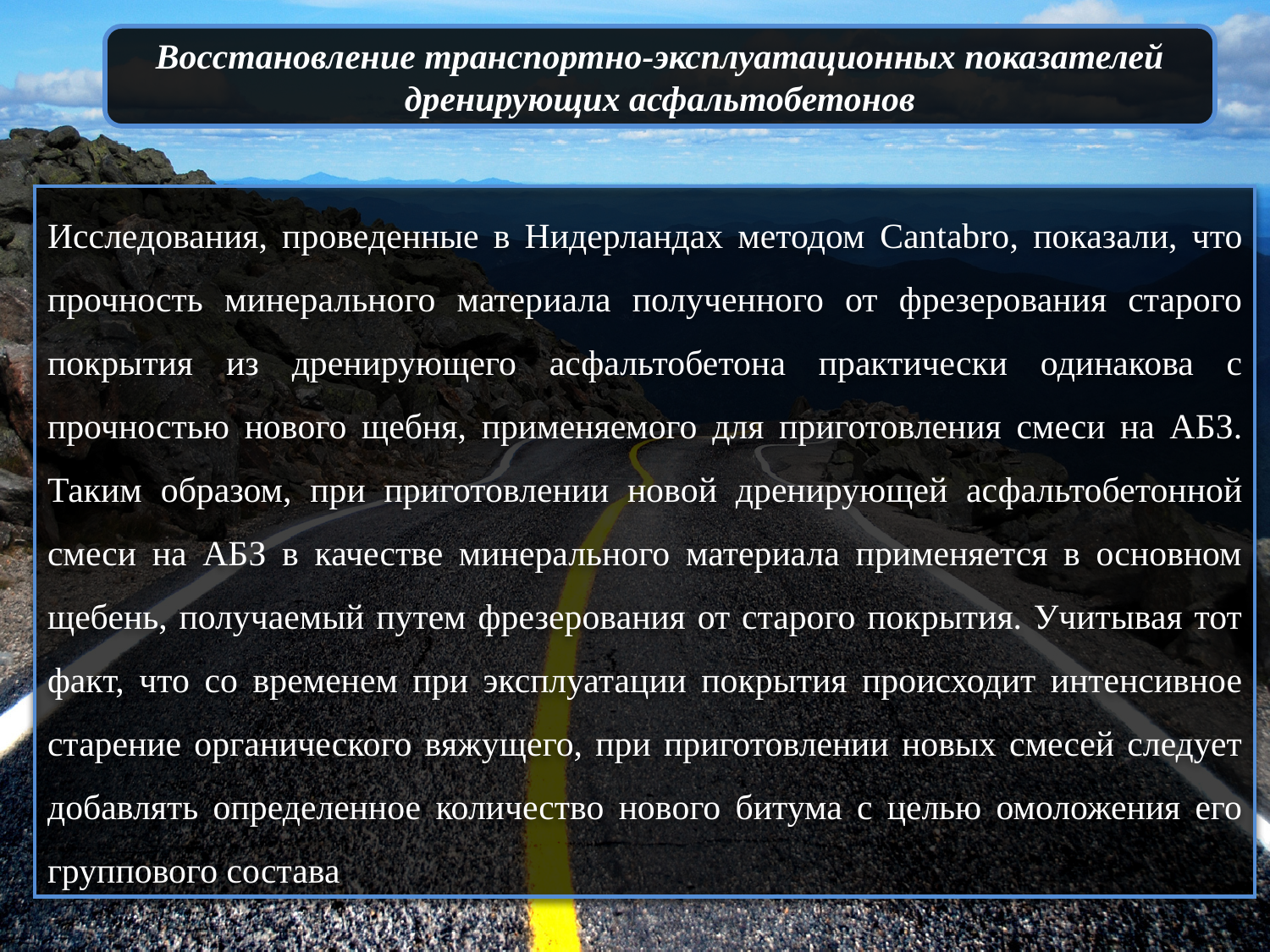

Восстановление транспортно-эксплуатационных показателей дренирующих асфальтобетонов
Исследования, проведенные в Нидерландах методом Cantabro, показали, что прочность минерального материала полученного от фрезерования старого покрытия из дренирующего асфальтобетона практически одинакова с прочностью нового щебня, применяемого для приготовления смеси на АБЗ. Таким образом, при приготовлении новой дренирующей асфальтобетонной смеси на АБЗ в качестве минерального материала применяется в основном щебень, получаемый путем фрезерования от старого покрытия. Учитывая тот факт, что со временем при эксплуатации покрытия происходит интенсивное старение органического вяжущего, при приготовлении новых смесей следует добавлять определенное количество нового битума с целью омоложения его группового состава